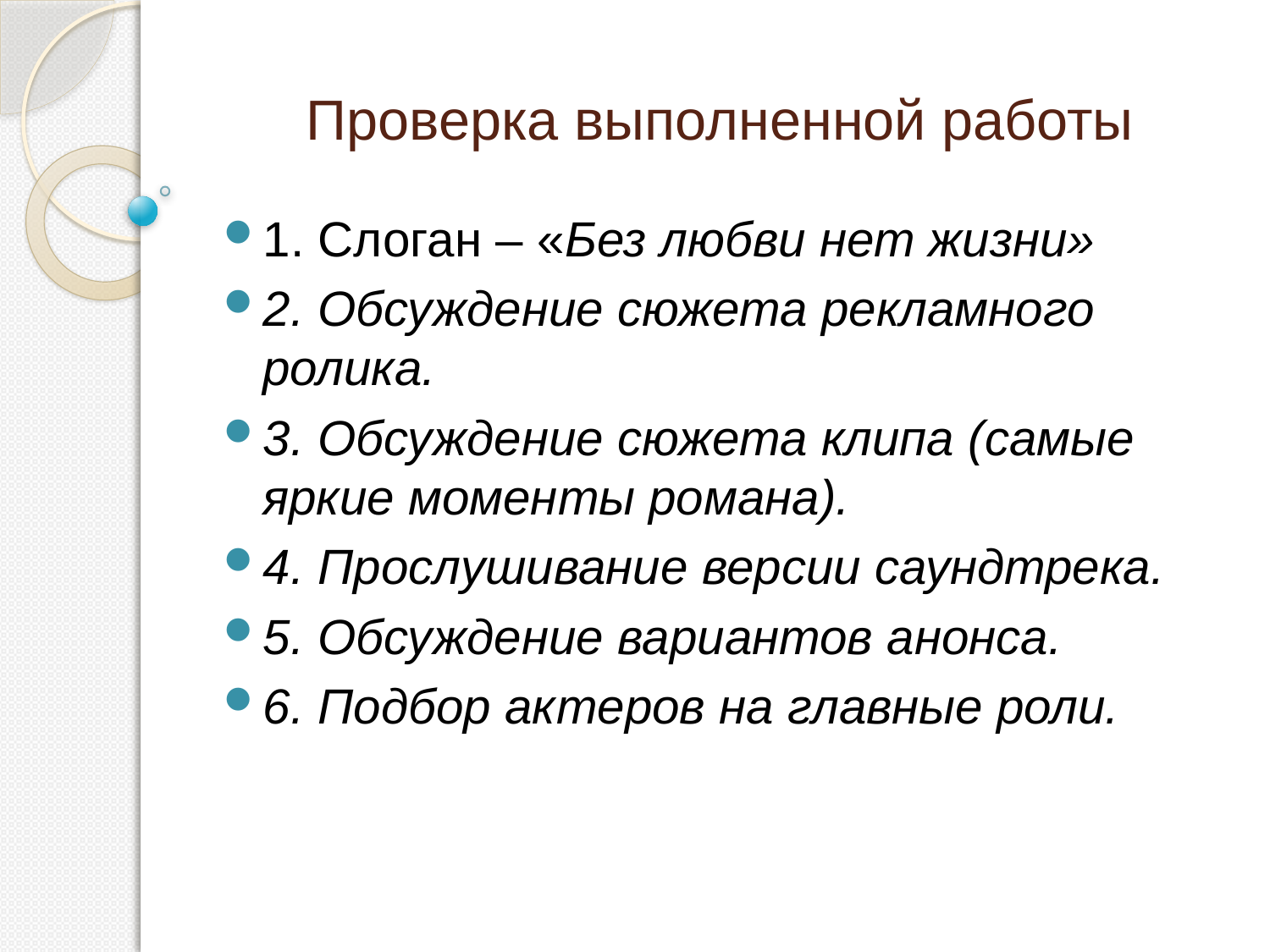

Проверка выполненной работы
1. Слоган – «Без любви нет жизни»
2. Обсуждение сюжета рекламного ролика.
3. Обсуждение сюжета клипа (самые яркие моменты романа).
4. Прослушивание версии саундтрека.
5. Обсуждение вариантов анонса.
6. Подбор актеров на главные роли.